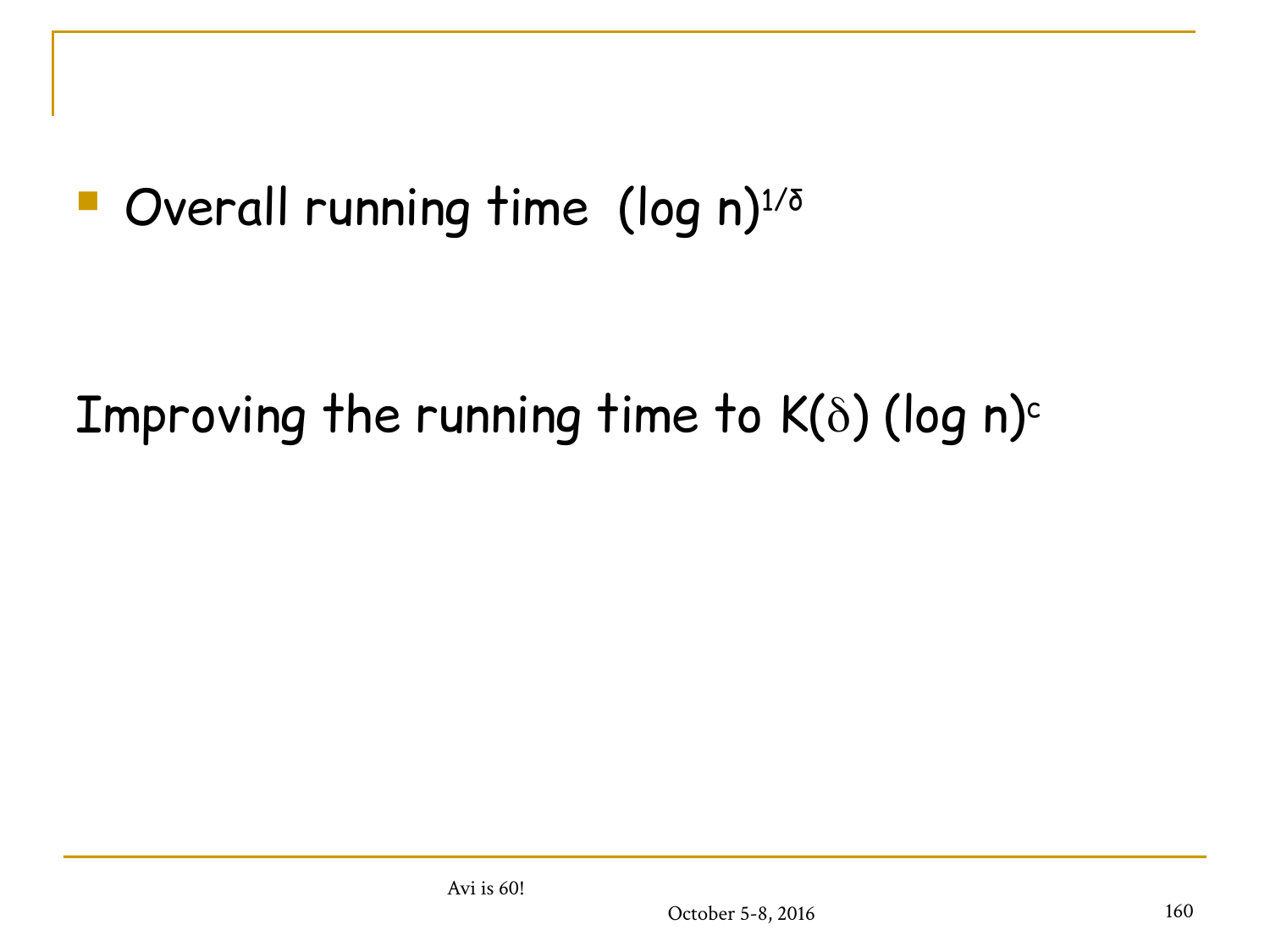

#
Overall running time  (log n)1/δ

Improving the running time to K(δ) (log n)c
160
Avi is 60!                                                                                                               October 5-8, 2016